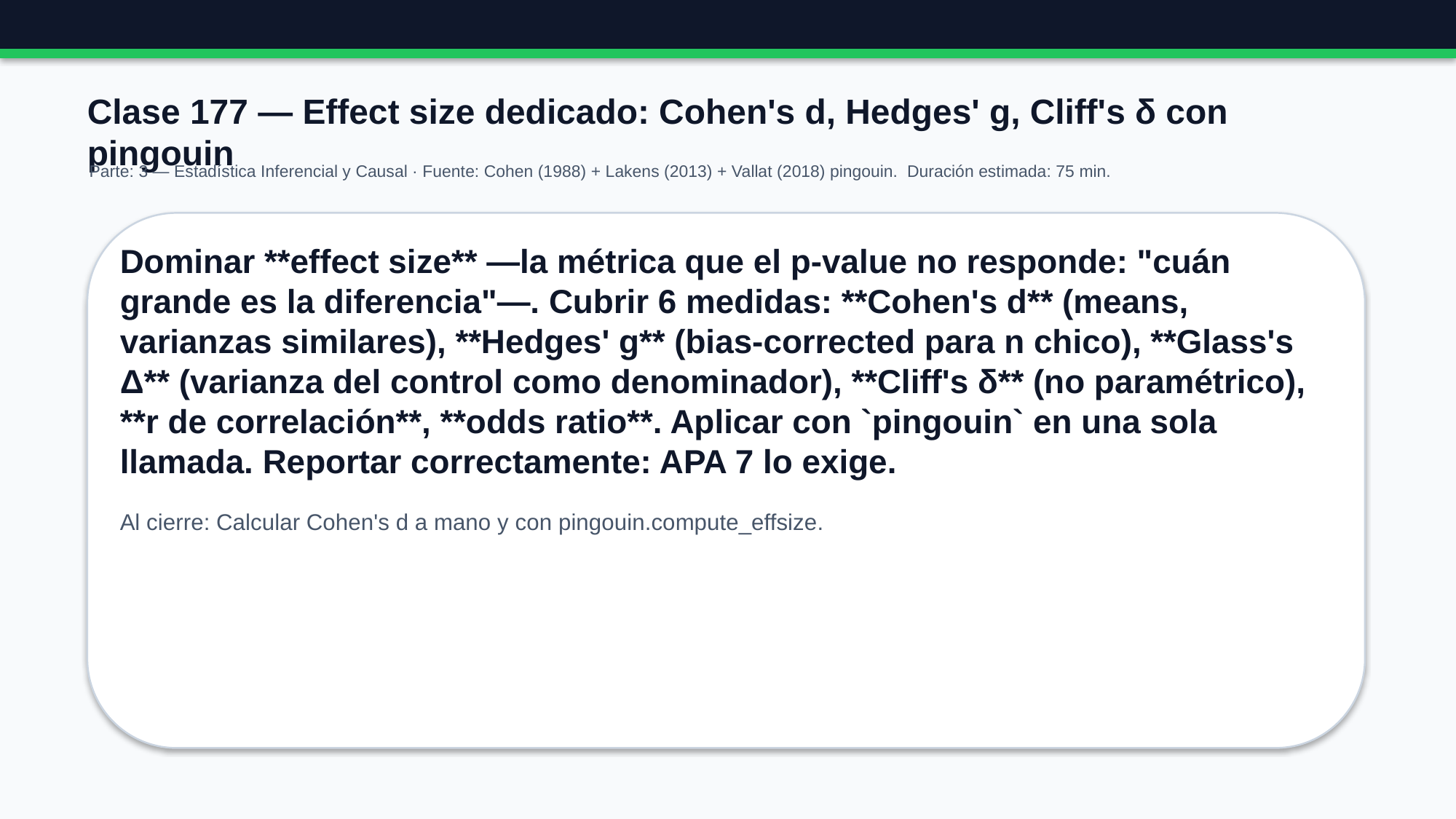

Clase 177 — Effect size dedicado: Cohen's d, Hedges' g, Cliff's δ con pingouin
Parte: 3 — Estadística Inferencial y Causal · Fuente: Cohen (1988) + Lakens (2013) + Vallat (2018) pingouin.  Duración estimada: 75 min.

Dominar **effect size** —la métrica que el p-value no responde: "cuán grande es la diferencia"—. Cubrir 6 medidas: **Cohen's d** (means, varianzas similares), **Hedges' g** (bias-corrected para n chico), **Glass's Δ** (varianza del control como denominador), **Cliff's δ** (no paramétrico), **r de correlación**, **odds ratio**. Aplicar con `pingouin` en una sola llamada. Reportar correctamente: APA 7 lo exige.
Al cierre: Calcular Cohen's d a mano y con pingouin.compute_effsize.